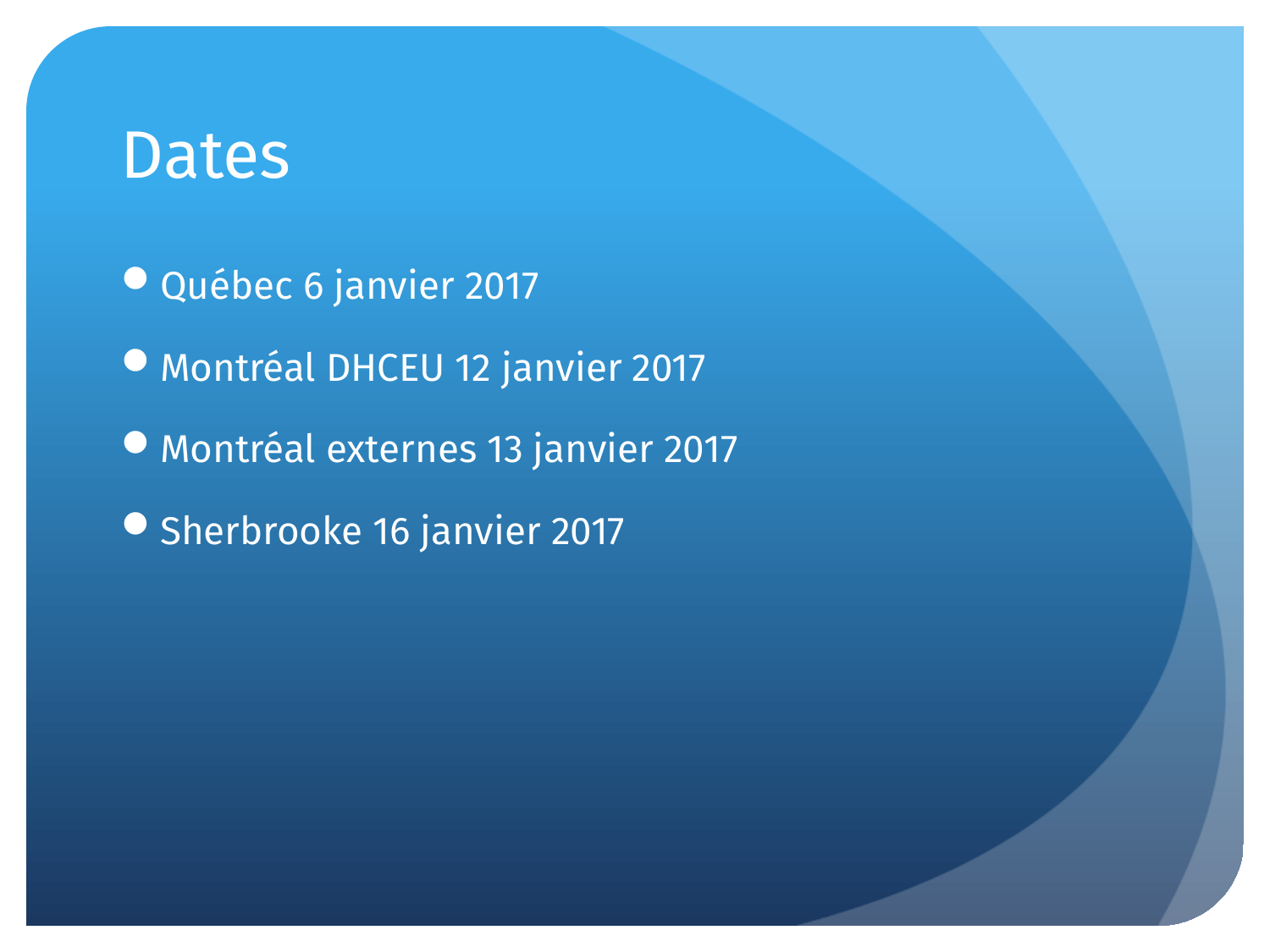

# Dates
Québec 6 janvier 2017
Montréal DHCEU 12 janvier 2017
Montréal externes 13 janvier 2017
Sherbrooke 16 janvier 2017